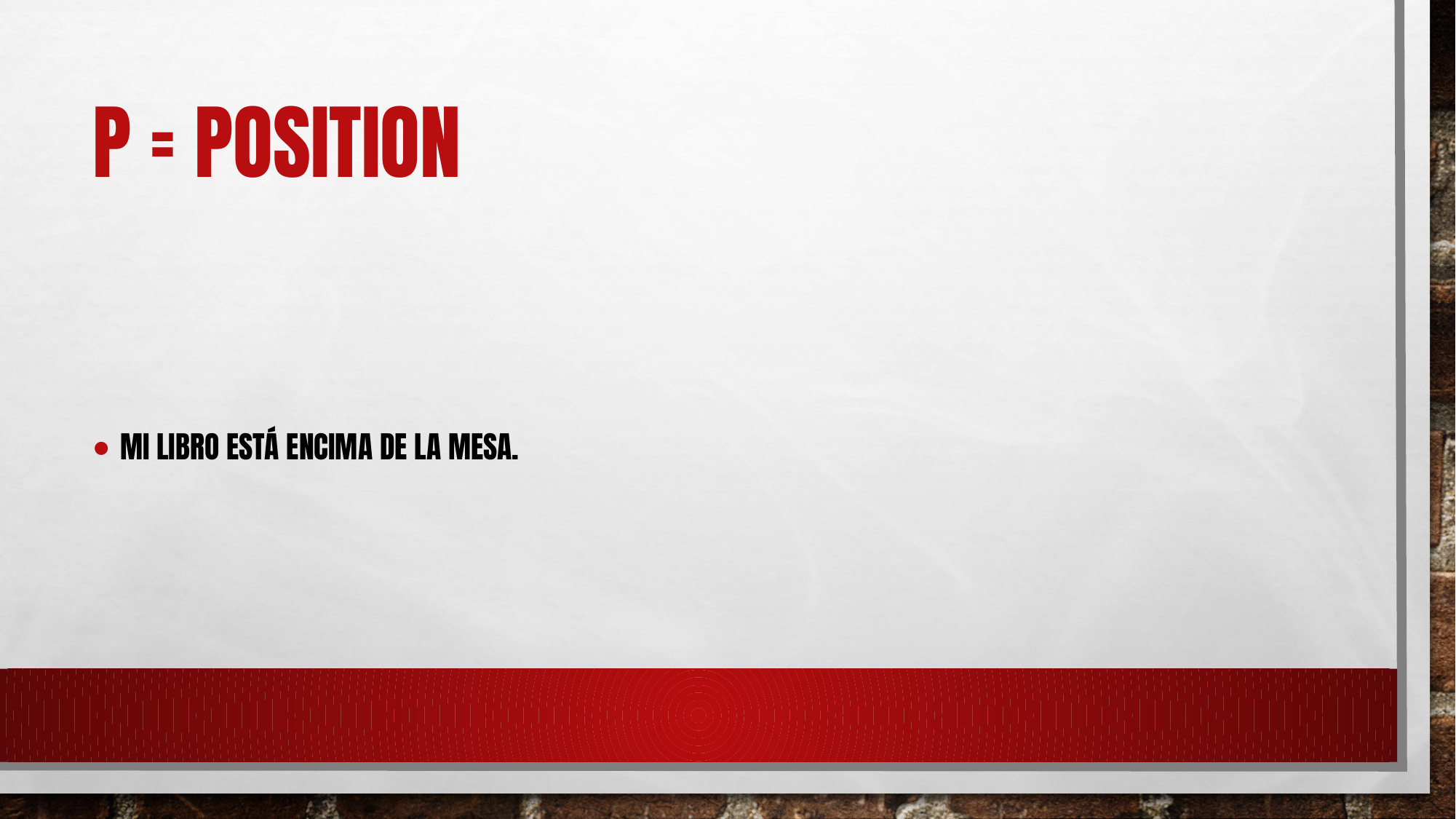

# P = position
Mi libro está encima de la mesa.